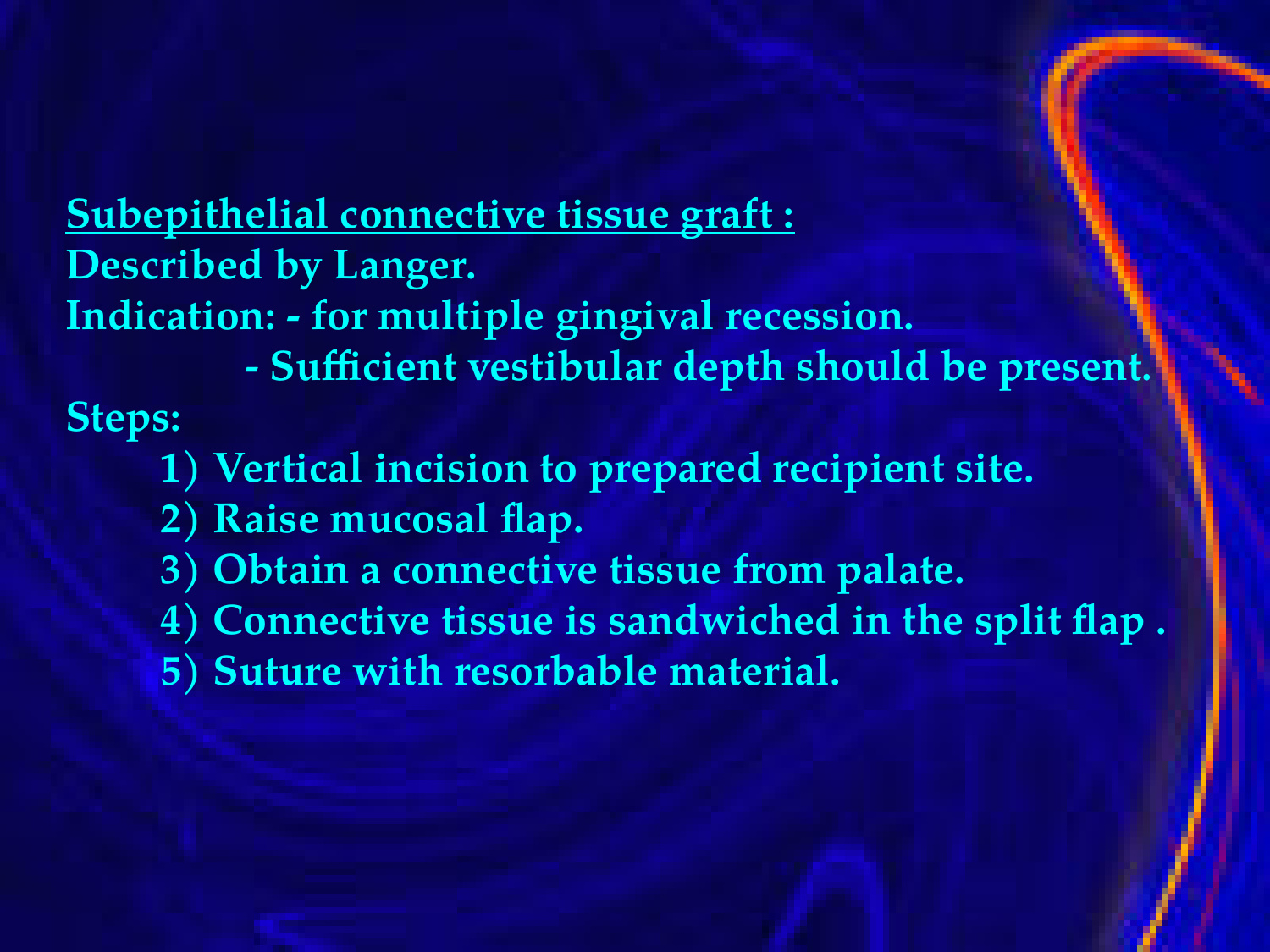

Subepithelial connective tissue graft :
Described by Langer.
Indication: - for multiple gingival recession.
                 - Sufficient vestibular depth should be present.
Steps:
         1) Vertical incision to prepared recipient site.
         2) Raise mucosal flap.
         3) Obtain a connective tissue from palate.
         4) Connective tissue is sandwiched in the split flap .
         5) Suture with resorbable material.